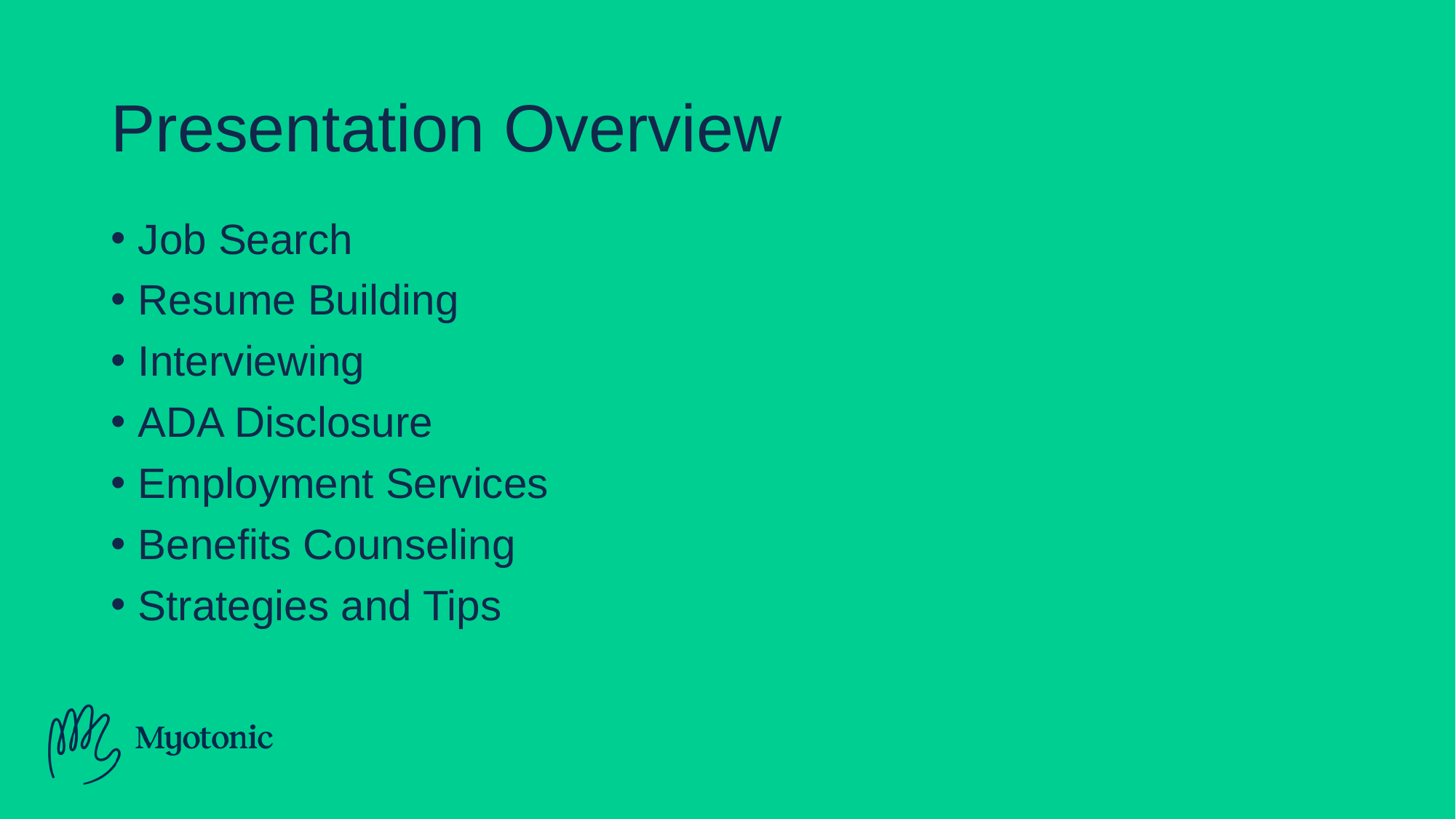

# Presentation Overview
Job Search
Resume Building
Interviewing
ADA Disclosure
Employment Services
Benefits Counseling
Strategies and Tips